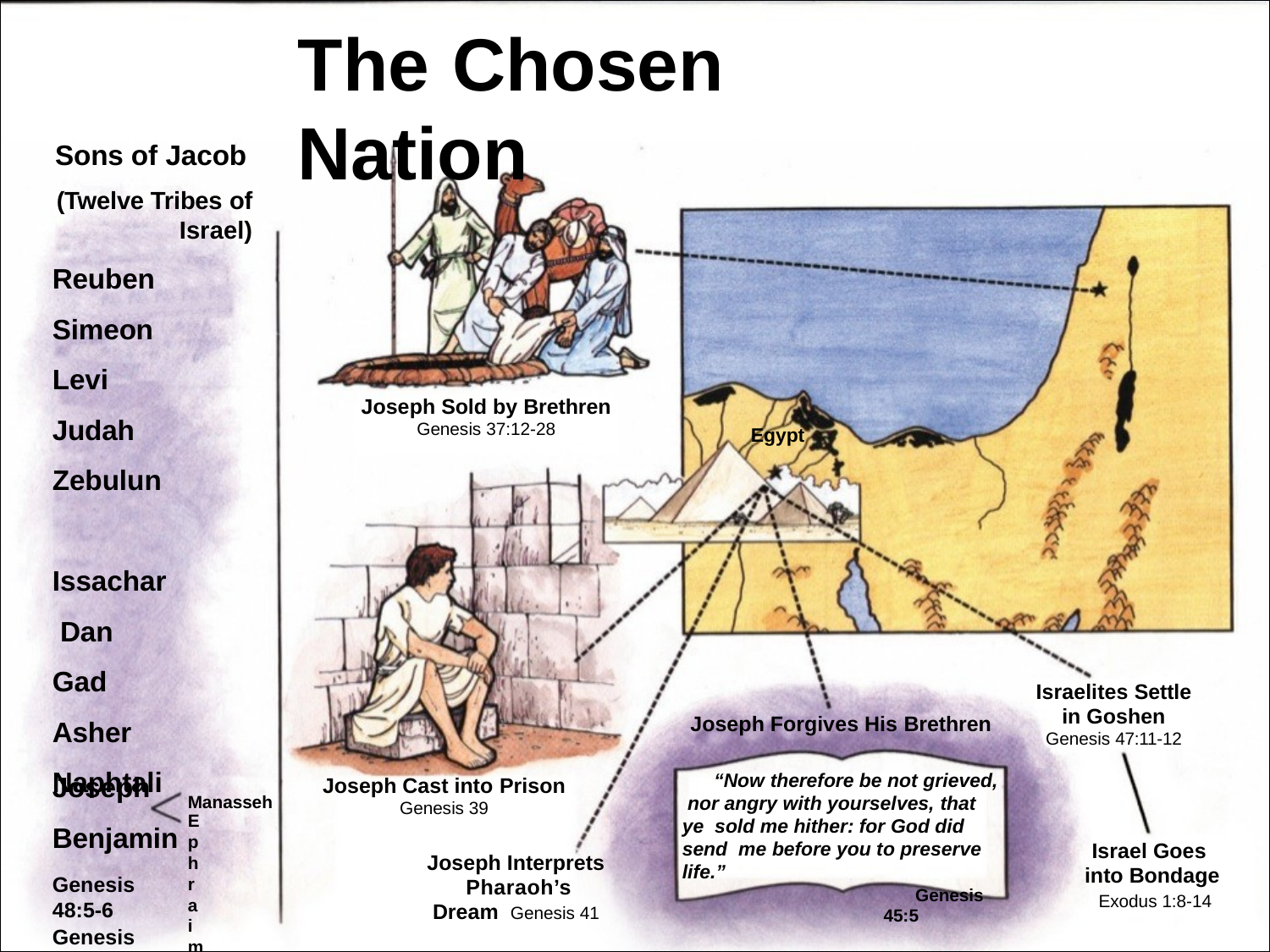

# The	Chosen Nation
Sons of Jacob
(Twelve Tribes of
Israel)
Reuben  Simeon  Levi  Judah  Zebulun  Issachar  Dan  Gad  Asher  Naphtali
Ephraim
Joseph Sold by Brethren
Genesis 37:12-28
Egypt
Israelites Settle  in Goshen  Genesis 47:11-12
Joseph Forgives His Brethren
Joseph  Benjamin
Genesis 48:5-6
Genesis 49:3-27
“Now therefore be not grieved,  nor angry with yourselves, that ye  sold me hither: for God did send  me before you to preserve life.”
Genesis 45:5
Joseph Cast into Prison
Genesis 39
Manasseh
Israel Goes  into Bondage  Exodus 1:8-14
Joseph Interprets  Pharaoh’s Dream  Genesis 41